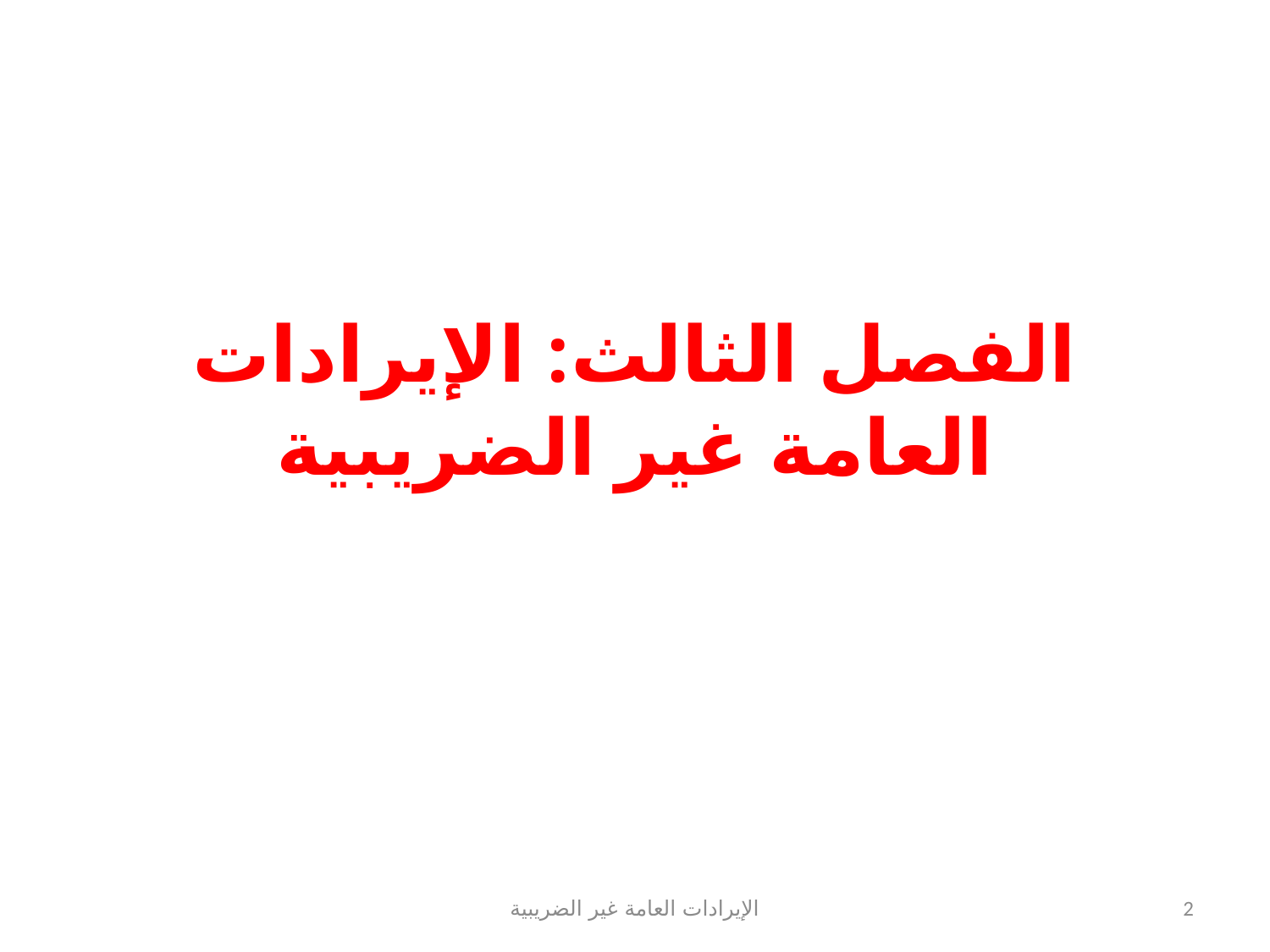

# الفصل الثالث: الإيرادات العامة غير الضريبية

الإيرادات العامة غير الضريبية
2